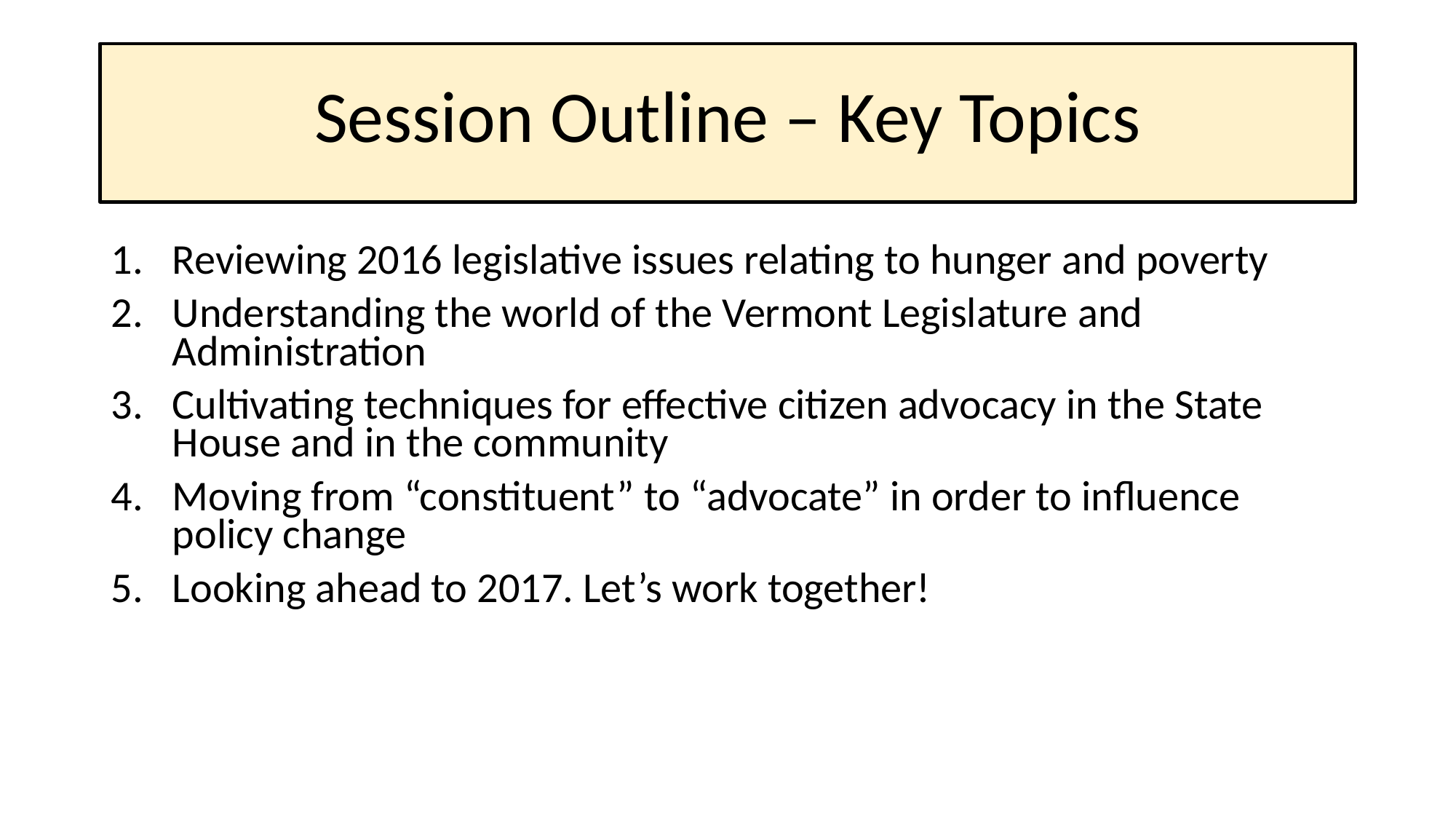

# Session Outline – Key Topics
Reviewing 2016 legislative issues relating to hunger and poverty
Understanding the world of the Vermont Legislature and Administration
Cultivating techniques for effective citizen advocacy in the State House and in the community
Moving from “constituent” to “advocate” in order to influence policy change
Looking ahead to 2017. Let’s work together!